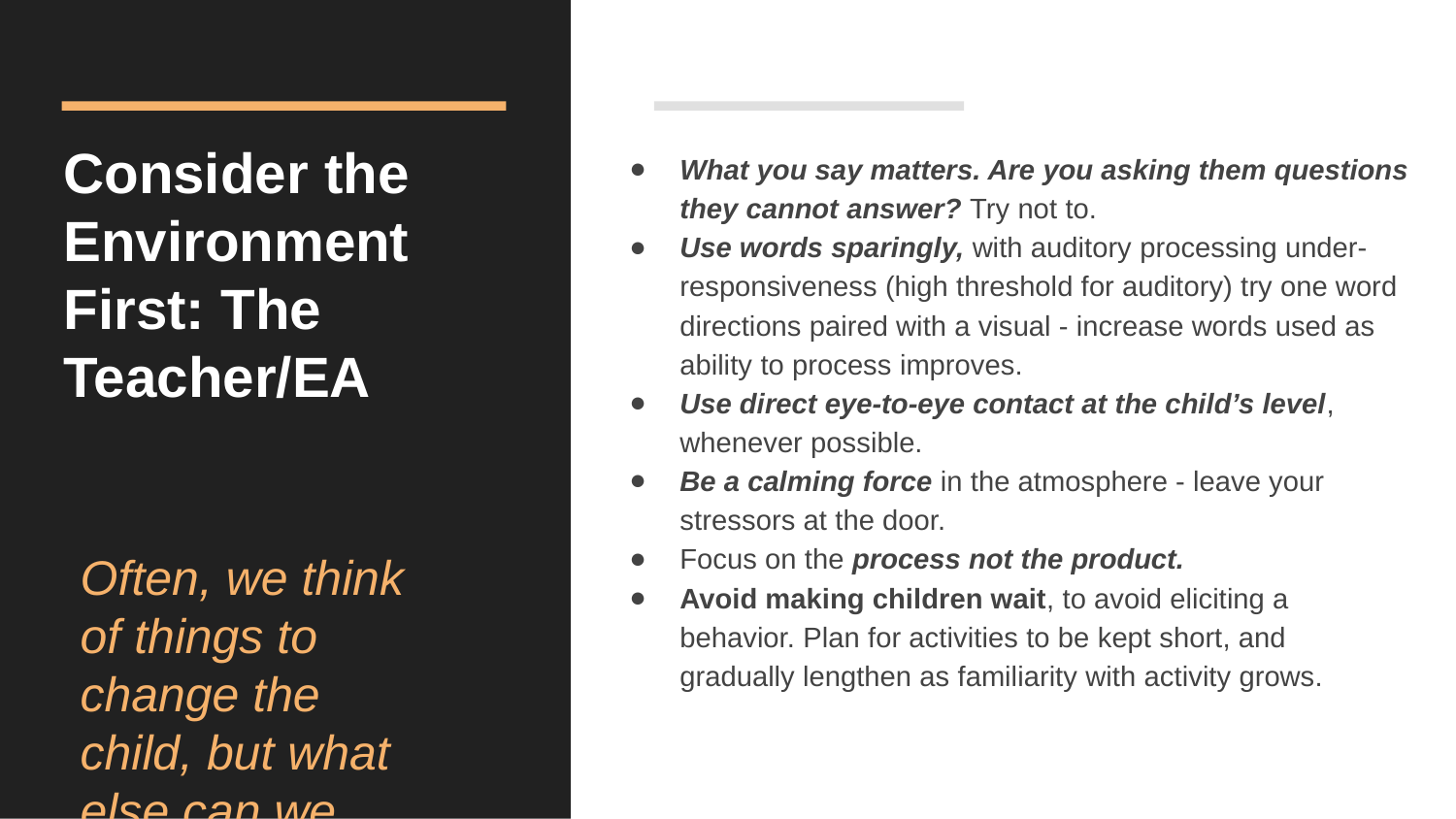

# Consider the Environment First: The Teacher/EA
What you say matters. Are you asking them questions they cannot answer? Try not to.
Use words sparingly, with auditory processing under-responsiveness (high threshold for auditory) try one word directions paired with a visual - increase words used as ability to process improves.
Use direct eye-to-eye contact at the child’s level, whenever possible.
Be a calming force in the atmosphere - leave your stressors at the door.
Focus on the process not the product.
Avoid making children wait, to avoid eliciting a behavior. Plan for activities to be kept short, and gradually lengthen as familiarity with activity grows.

Often, we think of things to change the child, but what else can we change?